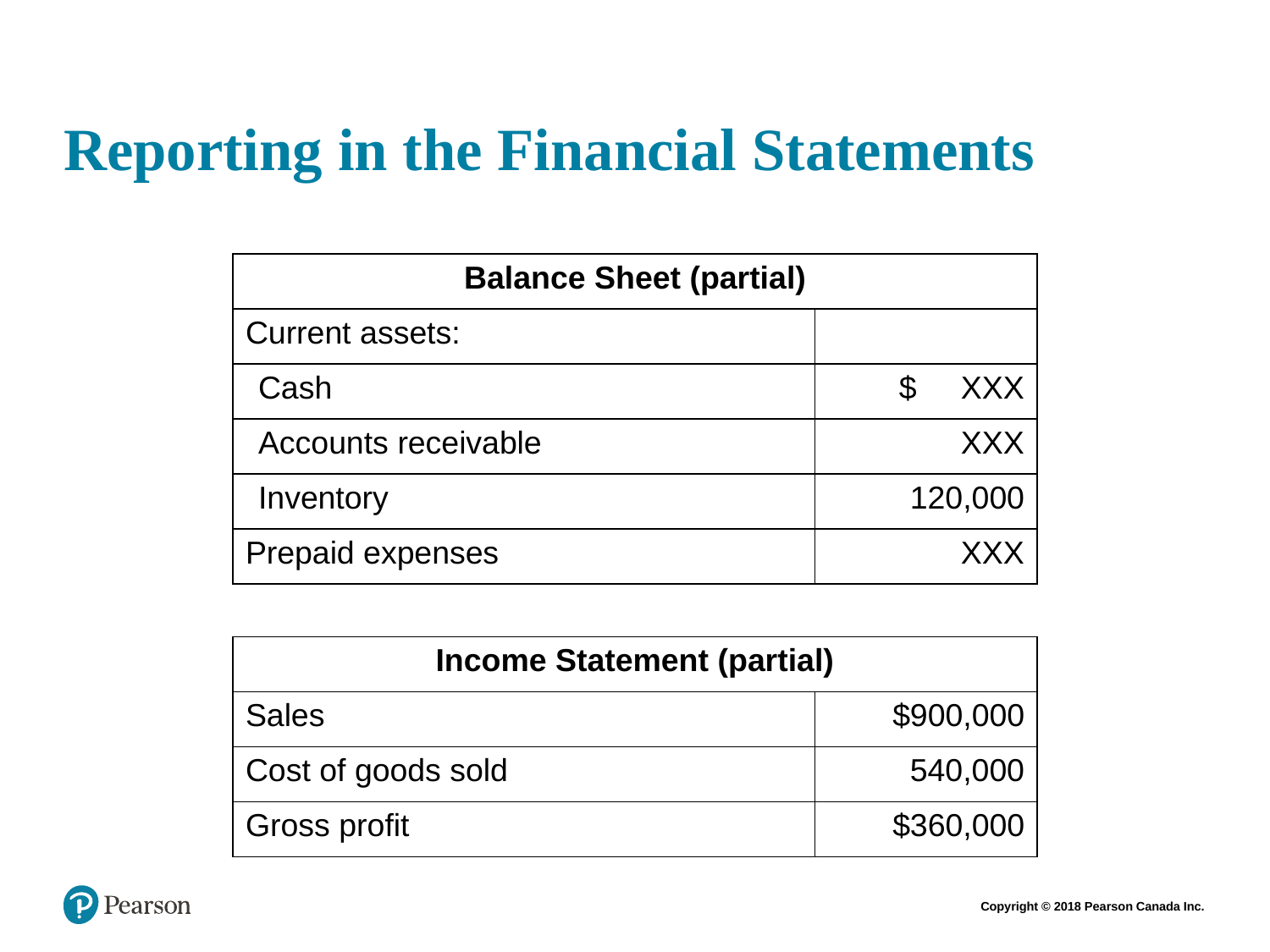

# Reporting in the Financial Statements
| Balance Sheet (partial) |  |
| --- | --- |
| Current assets: |  |
| Cash | $ XXX |
| Accounts receivable | XXX |
| Inventory | 120,000 |
| Prepaid expenses | XXX |
| Income Statement (partial) |  |
| --- | --- |
| Sales | $900,000 |
| Cost of goods sold | 540,000 |
| Gross profit | $360,000 |